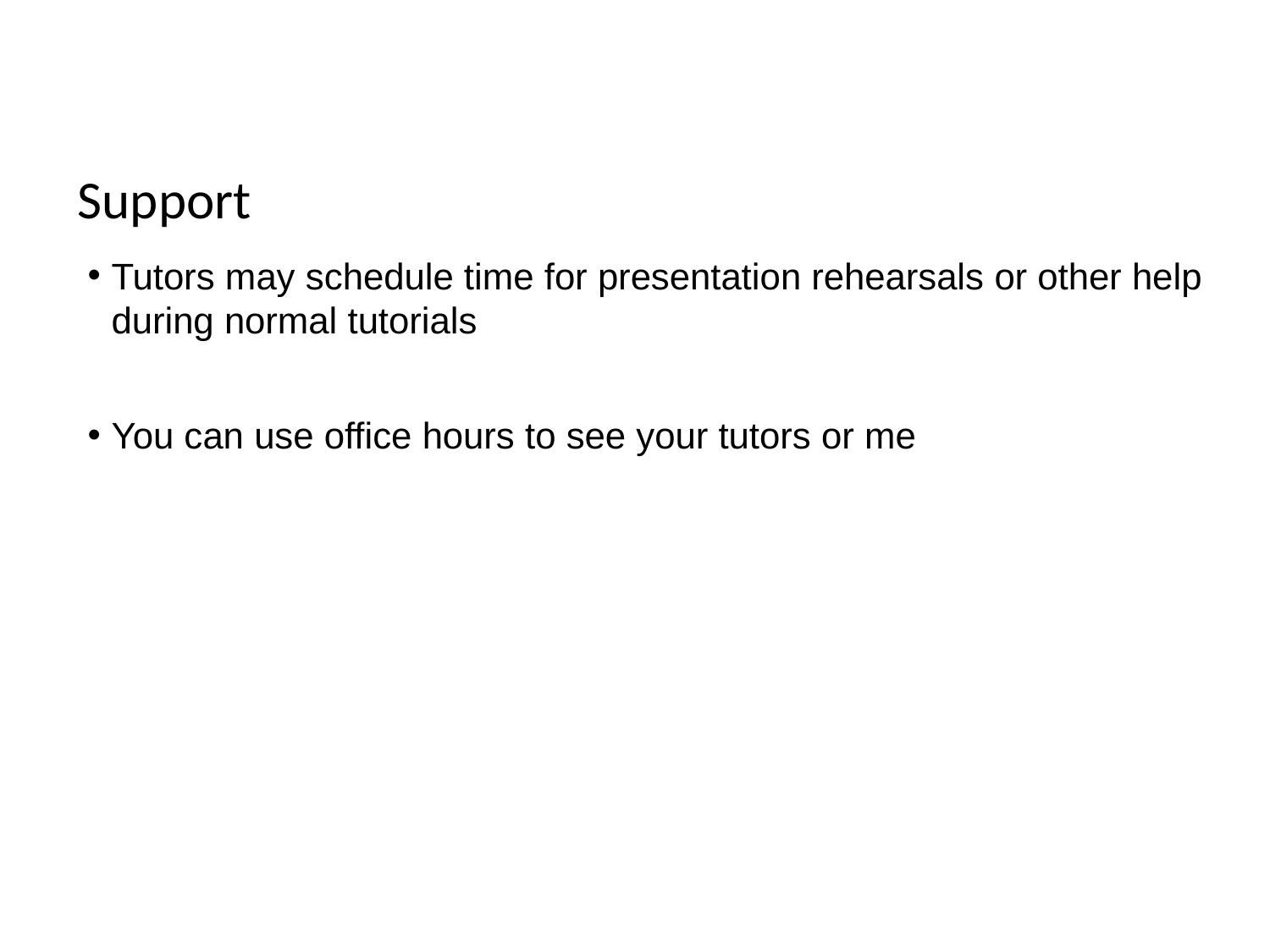

# Support
Tutors may schedule time for presentation rehearsals or other help during normal tutorials

You can use office hours to see your tutors or me